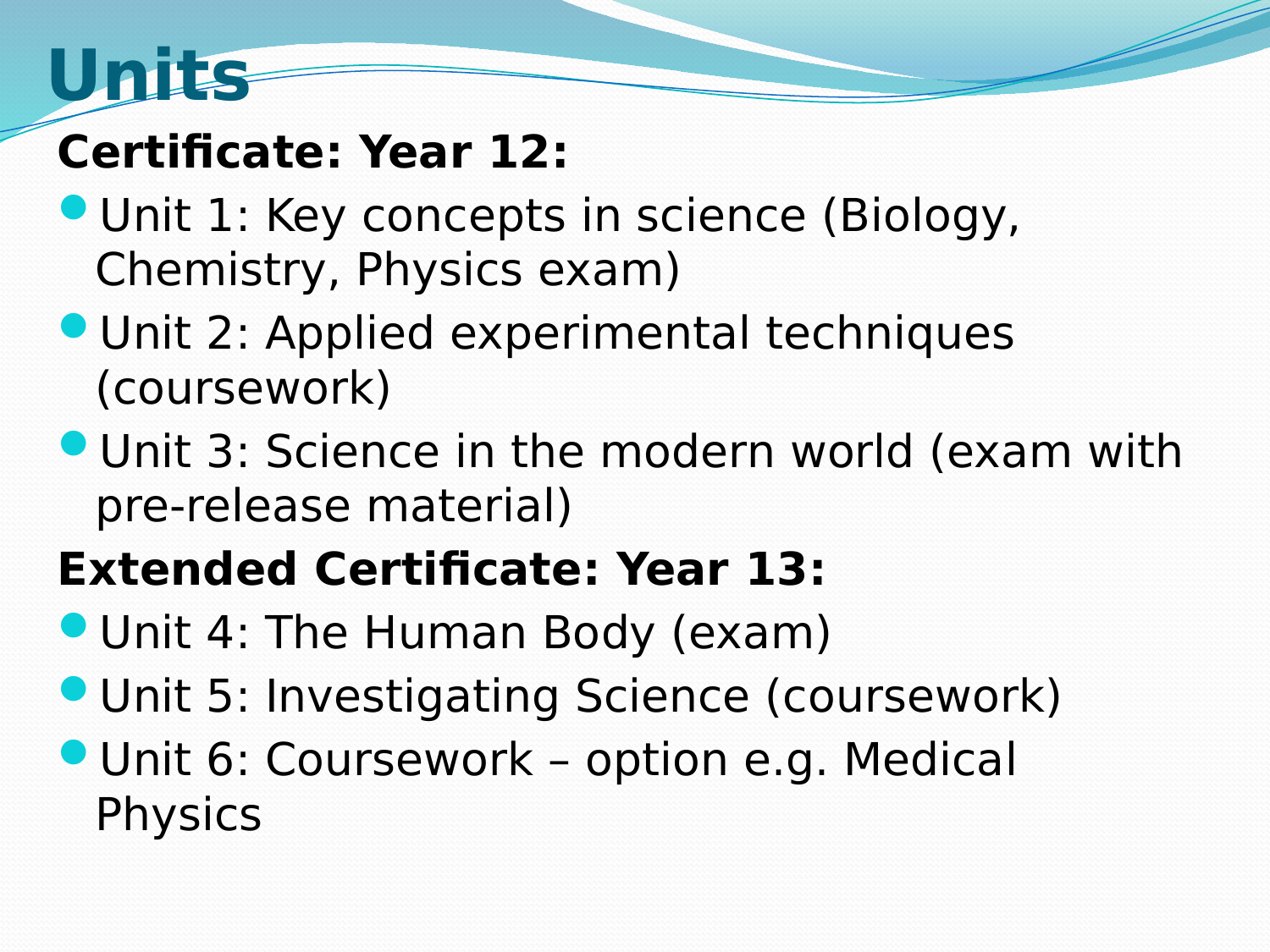

# Units
Certificate: Year 12:
Unit 1: Key concepts in science (Biology, Chemistry, Physics exam)
Unit 2: Applied experimental techniques (coursework)
Unit 3: Science in the modern world (exam with pre-release material)
Extended Certificate: Year 13:
Unit 4: The Human Body (exam)
Unit 5: Investigating Science (coursework)
Unit 6: Coursework – option e.g. Medical Physics